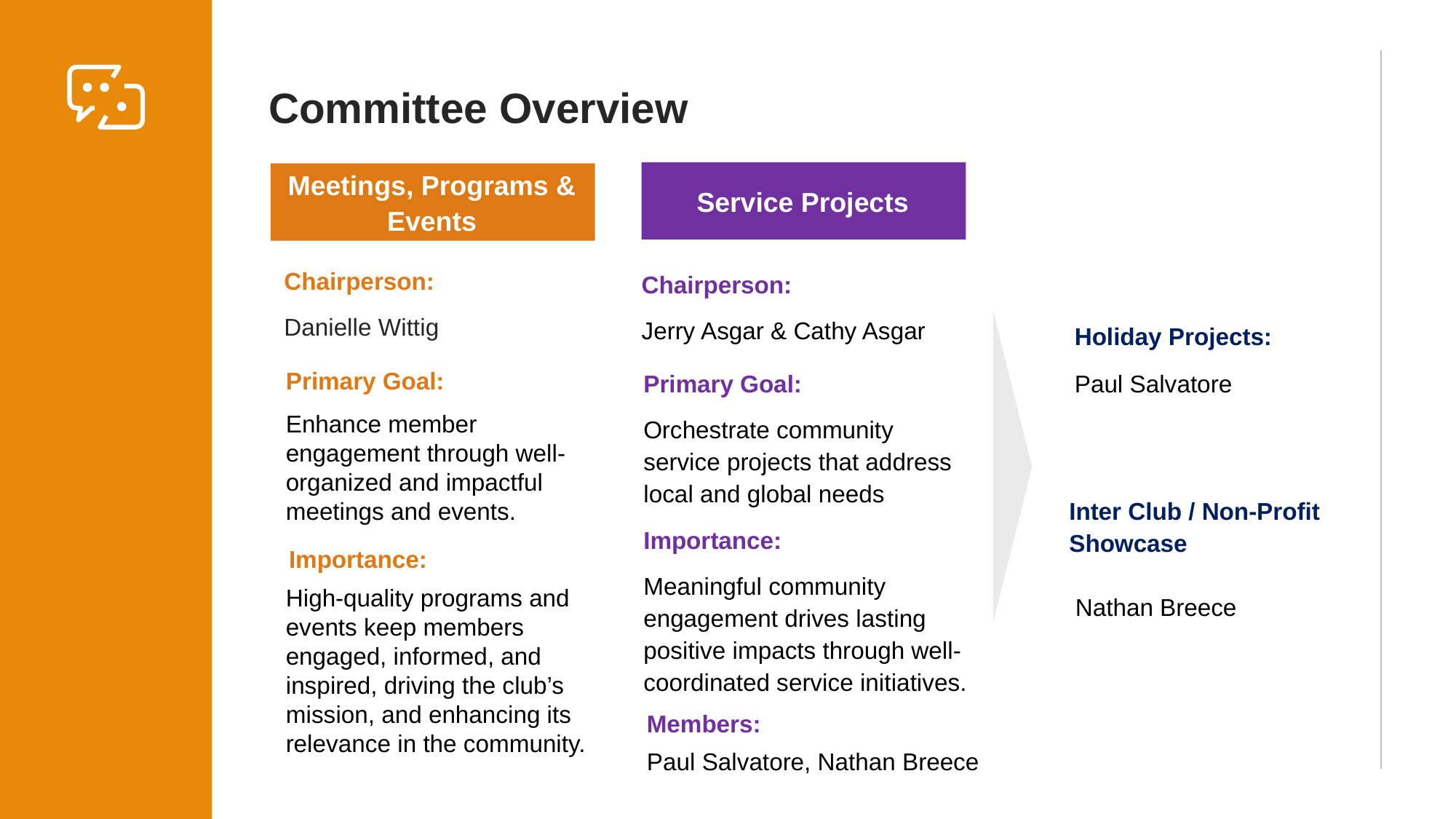

Committee Overview

Service Projects
Chairperson:
Jerry Asgar & Cathy Asgar
Primary Goal:
Orchestrate community service projects that address local and global needs
Importance:
Meaningful community engagement drives lasting positive impacts through well-coordinated service initiatives.

Members:
Paul Salvatore, Nathan Breece

Meetings, Programs & Events
Chairperson:
Danielle Wittig
Primary Goal:
Enhance member engagement through well-organized and impactful meetings and events.
Importance:
High-quality programs and events keep members engaged, informed, and inspired, driving the club’s mission, and enhancing its relevance in the community.
Holiday Projects:

Paul Salvatore
Inter Club / Non-Profit Showcase
Nathan Breece

Introduction